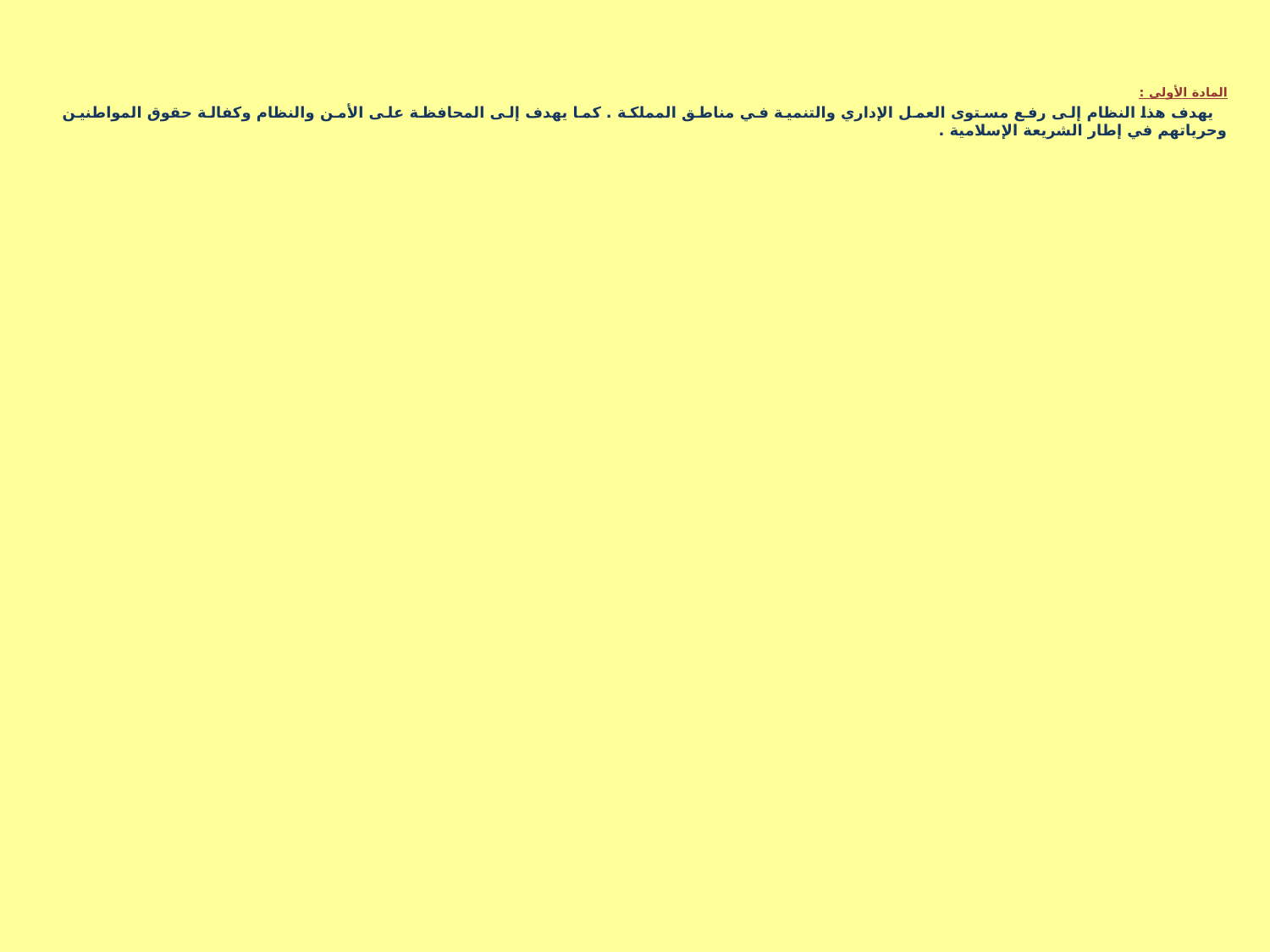

المادة الأولى :
   يهدف هذا النظام إلى رفع مستوى العمل الإداري والتنمية في مناطق المملكة . كما يهدف إلى المحافظة على الأمن والنظام وكفالة حقوق المواطنين وحرياتهم في إطار الشريعة الإسلامية .